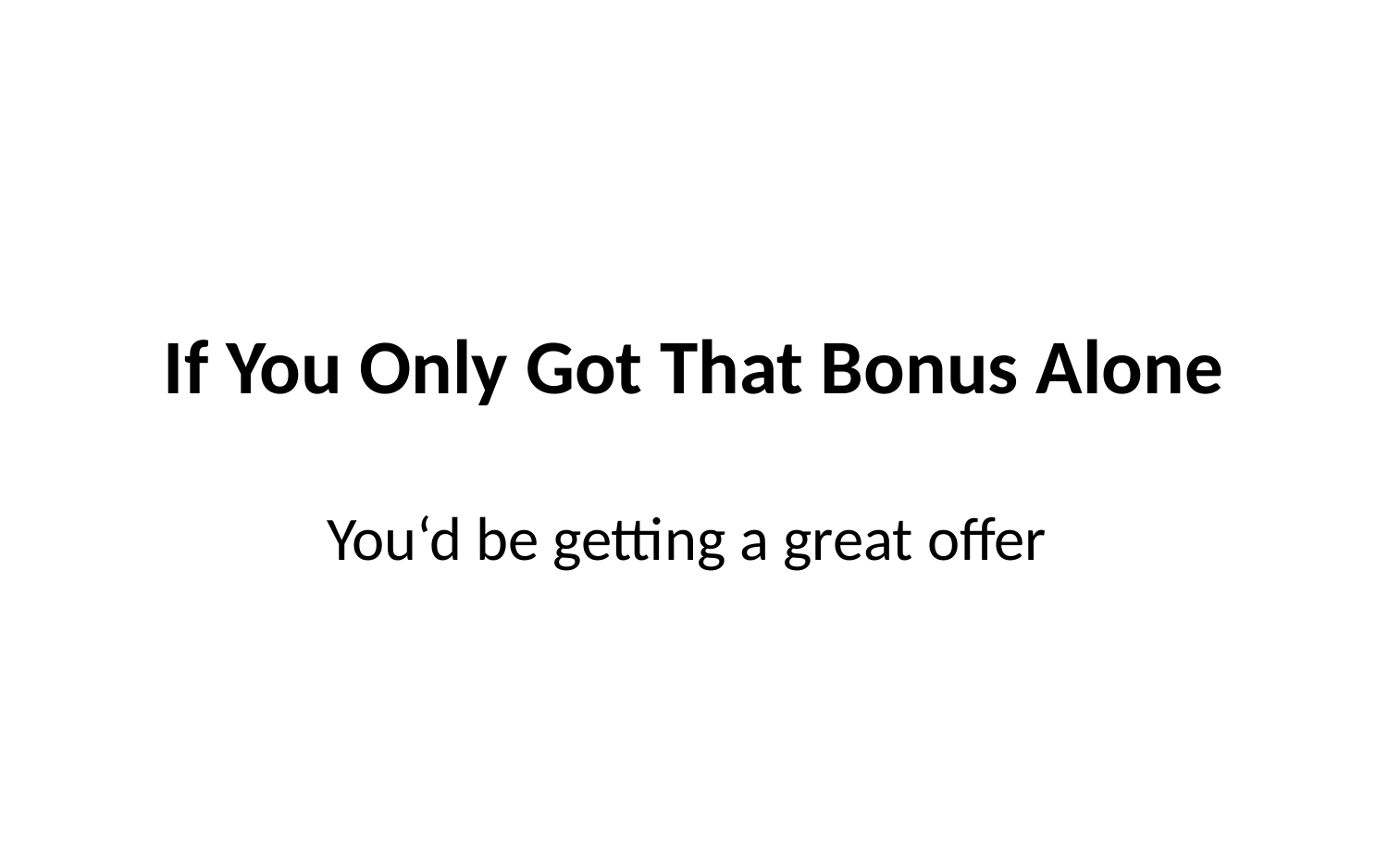

# If You Only Got That Bonus Alone
You‘d be getting a great offer